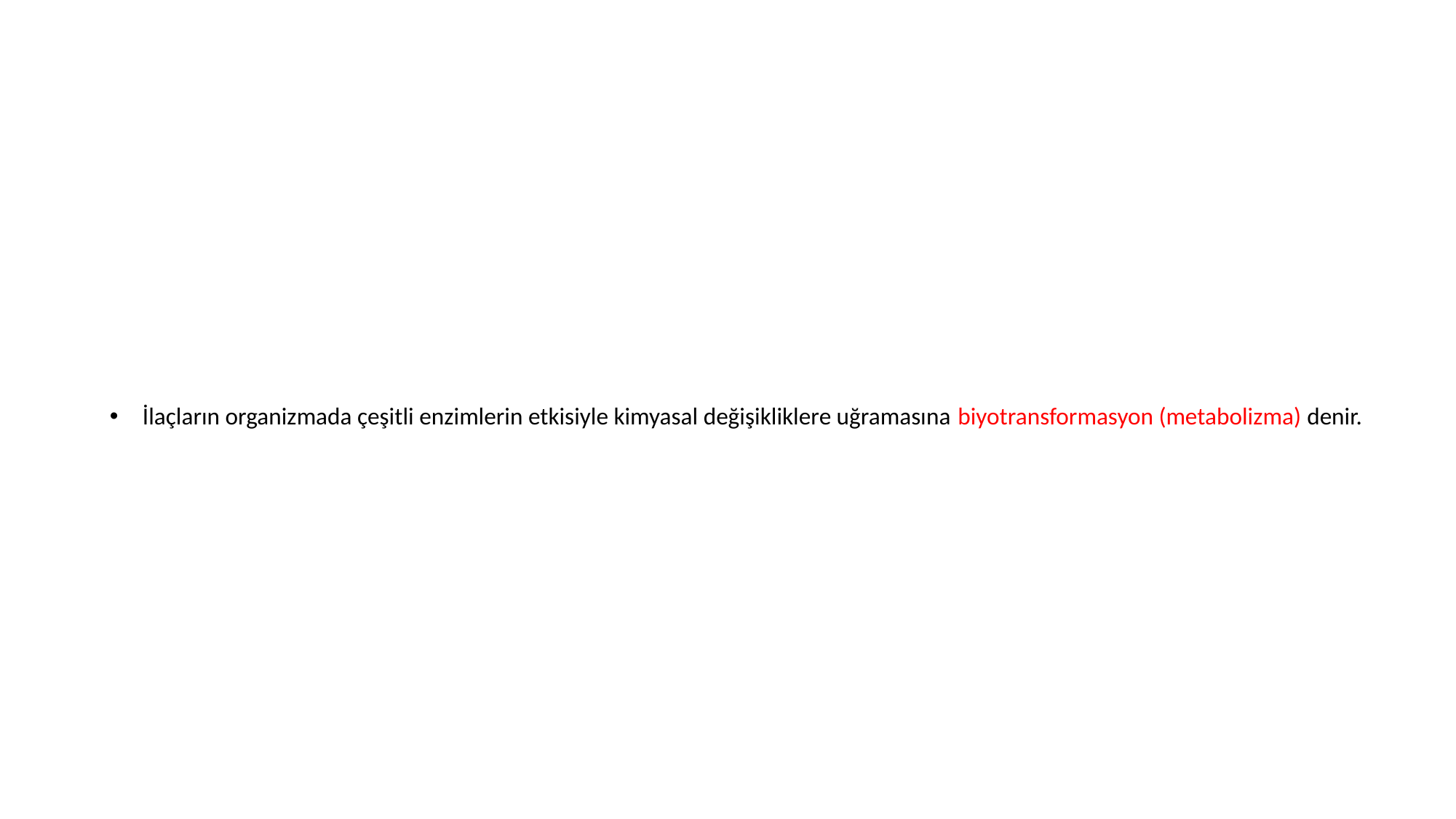

İlaçların organizmada çeşitli enzimlerin etkisiyle kimyasal değişikliklere uğramasına biyotransformasyon (metabolizma) denir.